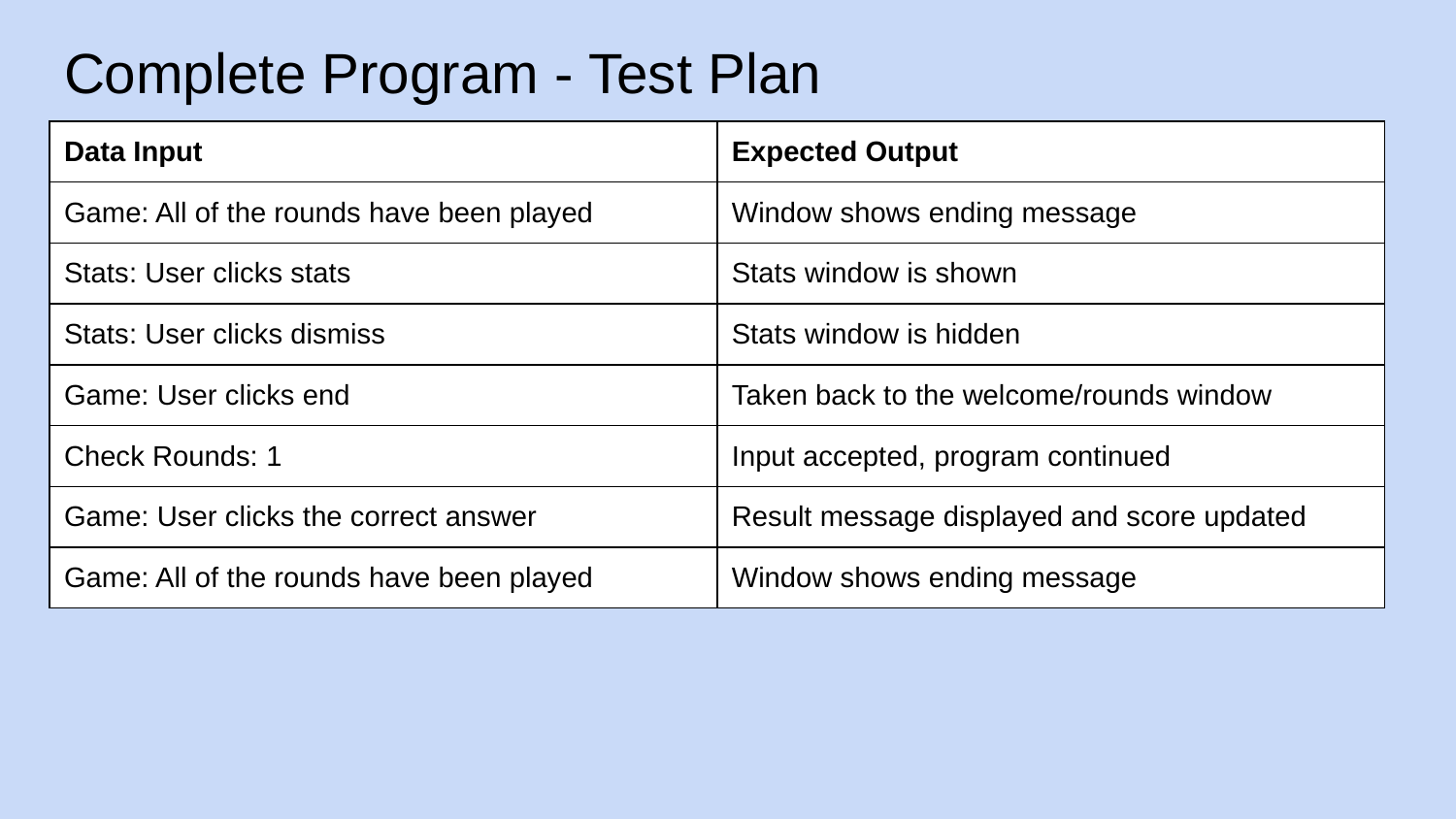

# Complete Program - Test Plan
| Data Input | Expected Output |
| --- | --- |
| Game: All of the rounds have been played | Window shows ending message |
| Stats: User clicks stats | Stats window is shown |
| Stats: User clicks dismiss | Stats window is hidden |
| Game: User clicks end | Taken back to the welcome/rounds window |
| Check Rounds: 1 | Input accepted, program continued |
| Game: User clicks the correct answer | Result message displayed and score updated |
| Game: All of the rounds have been played | Window shows ending message |